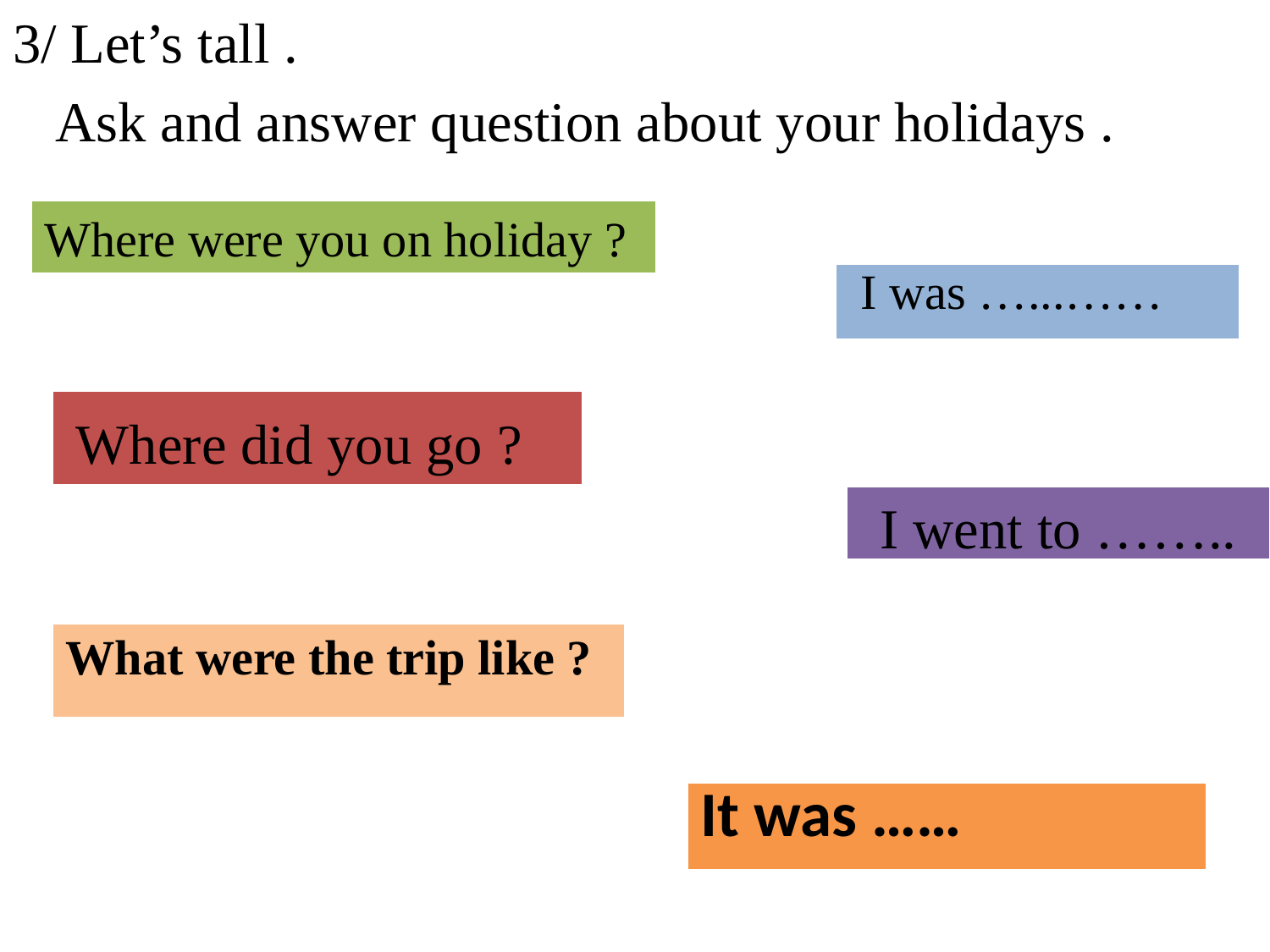

3/ Let’s tall .
   Ask and answer question about your holidays .
#
|  |
| --- |
Where were you on holiday ?
 I was …...……
|  |
| --- |
|  |
| --- |
Where did you go ?
|  |
| --- |
I went to ……..
| What were the trip like ? |
| --- |
| It was …… |
| --- |
|  |
| --- |